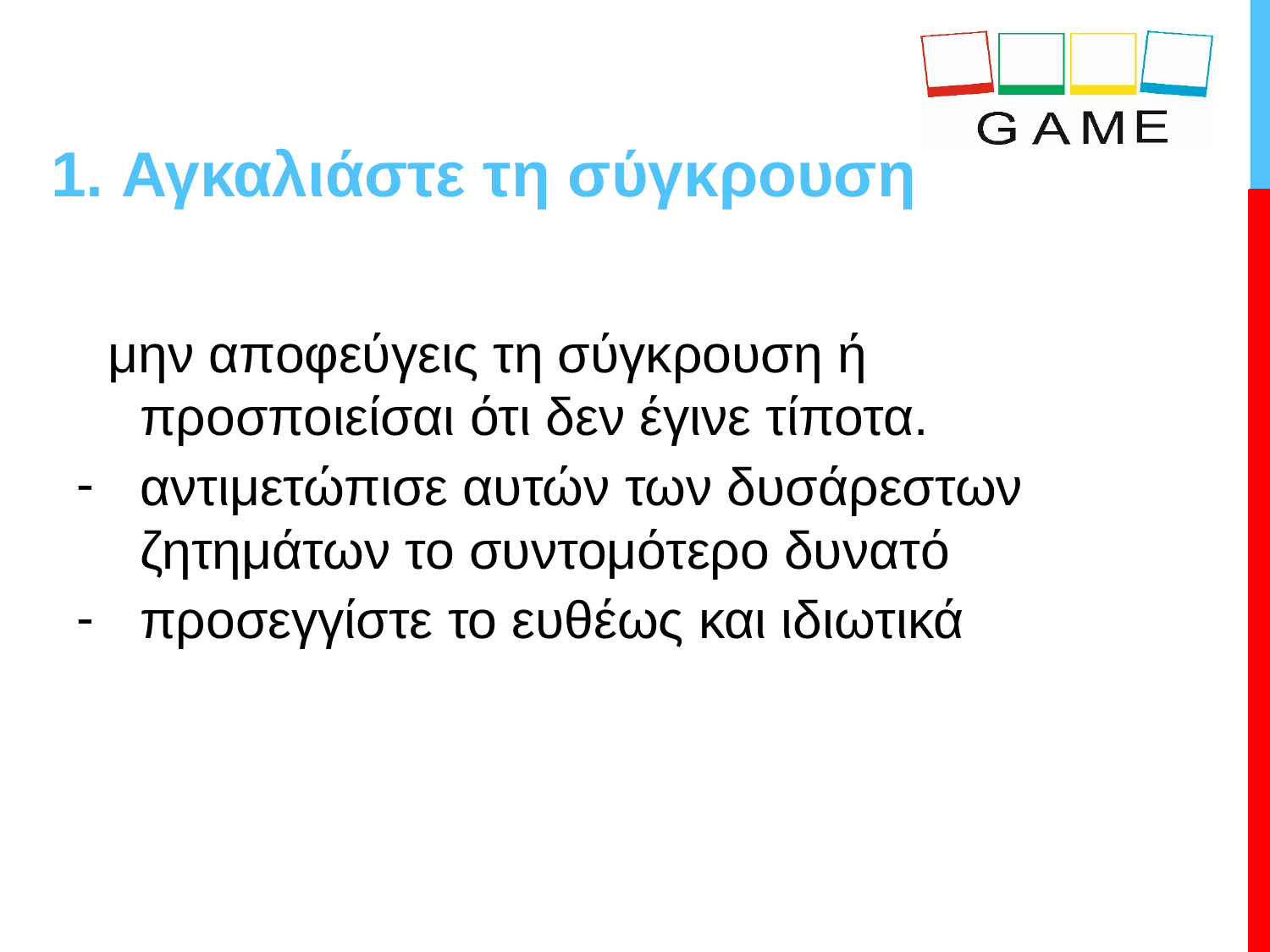

# 1. Αγκαλιάστε τη σύγκρουση

μην αποφεύγεις τη σύγκρουση ή προσποιείσαι ότι δεν έγινε τίποτα.
αντιμετώπισε αυτών των δυσάρεστων ζητημάτων το συντομότερο δυνατό
προσεγγίστε το ευθέως και ιδιωτικά